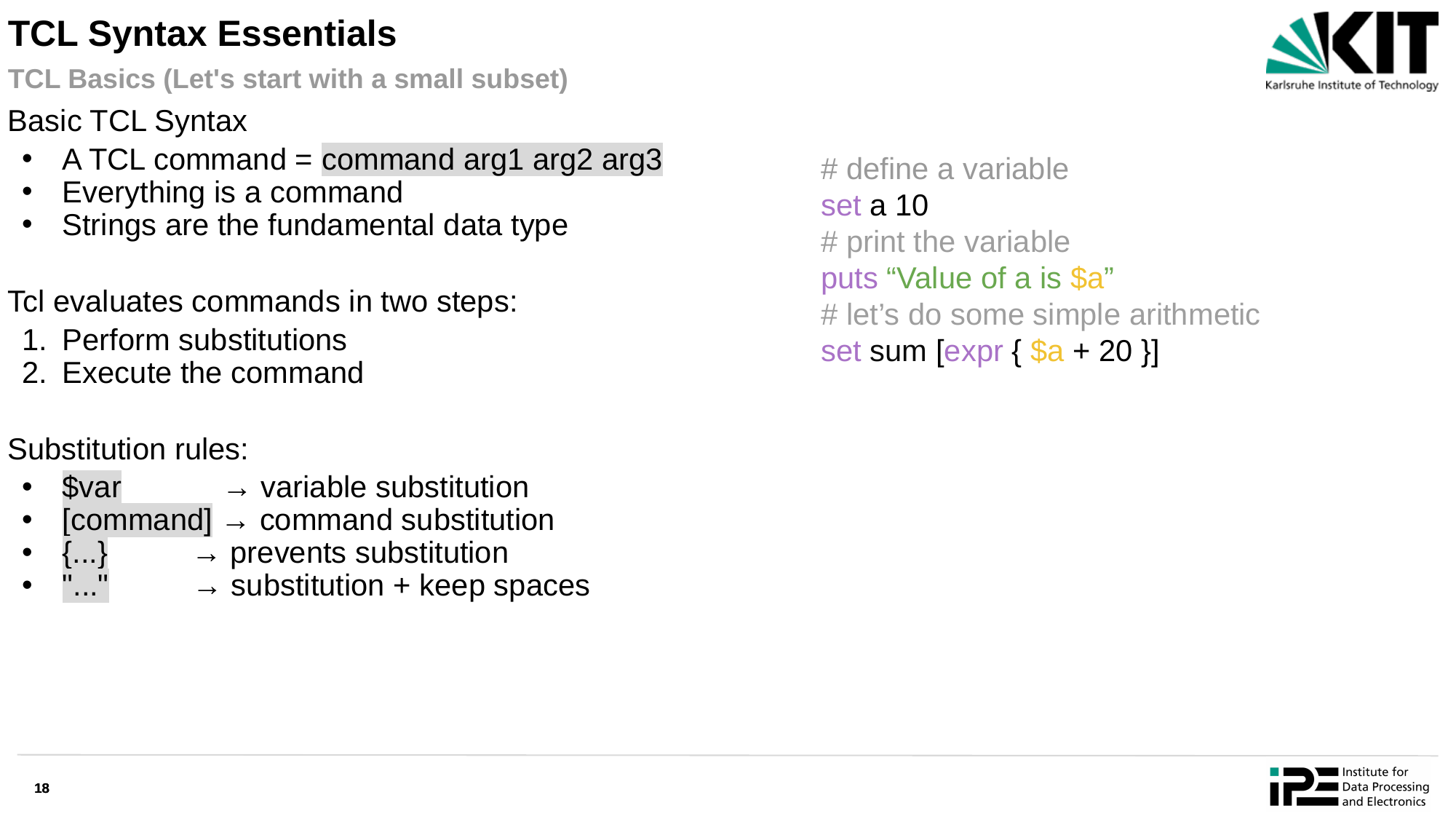

# TCL Syntax Essentials
TCL Basics (Let's start with a small subset)
Basic TCL Syntax
A TCL command = command arg1 arg2 arg3
Everything is a command
Strings are the fundamental data type

Tcl evaluates commands in two steps:
Perform substitutions
Execute the command

Substitution rules:
$var            → variable substitution
[command] → command substitution
{...}          → prevents substitution
"..."          → substitution + keep spaces
# define a variable
set a 10
# print the variable
puts “Value of a is $a”
# let’s do some simple arithmetic
set sum [expr { $a + 20 }]
18
18